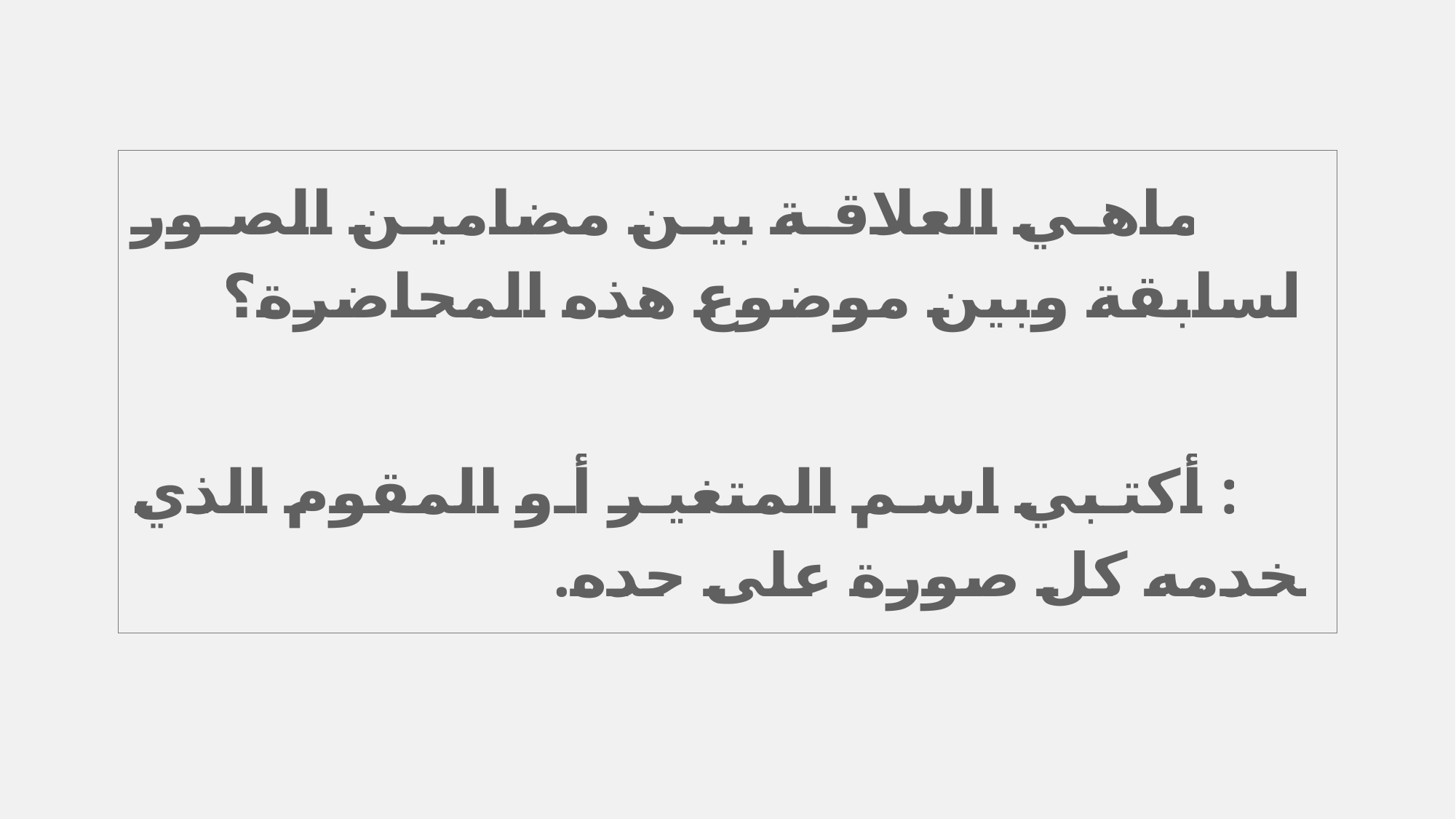

س: ماهي العلاقة بين مضامين الصور السابقة وبين موضوع هذه المحاضرة؟

س: أكتبي اسم المتغير أو المقوم الذي تخدمه كل صورة على حده.